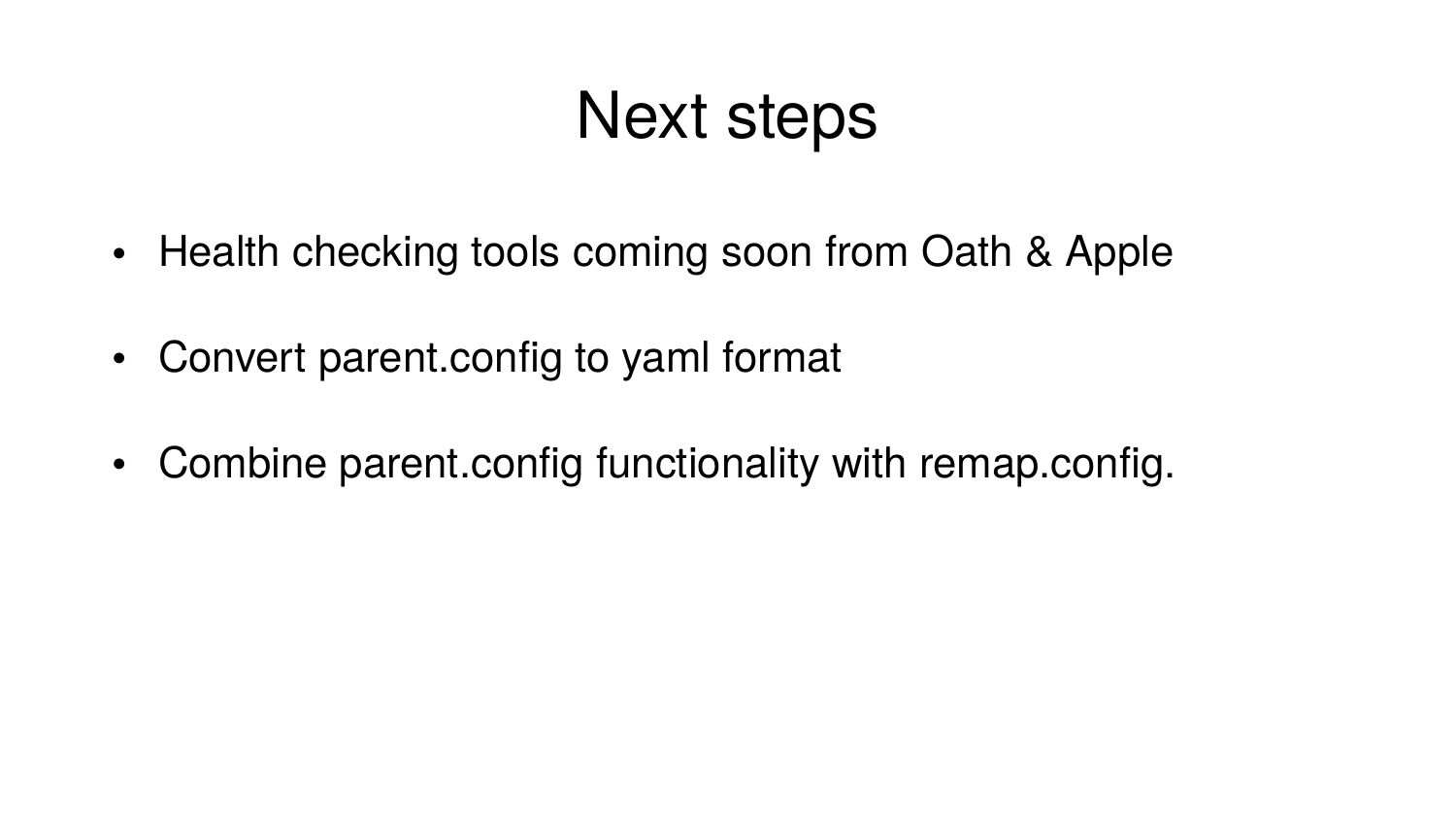

# Next steps
Health checking tools coming soon from Oath & Apple
Convert parent.config to yaml format
Combine parent.config functionality with remap.config.